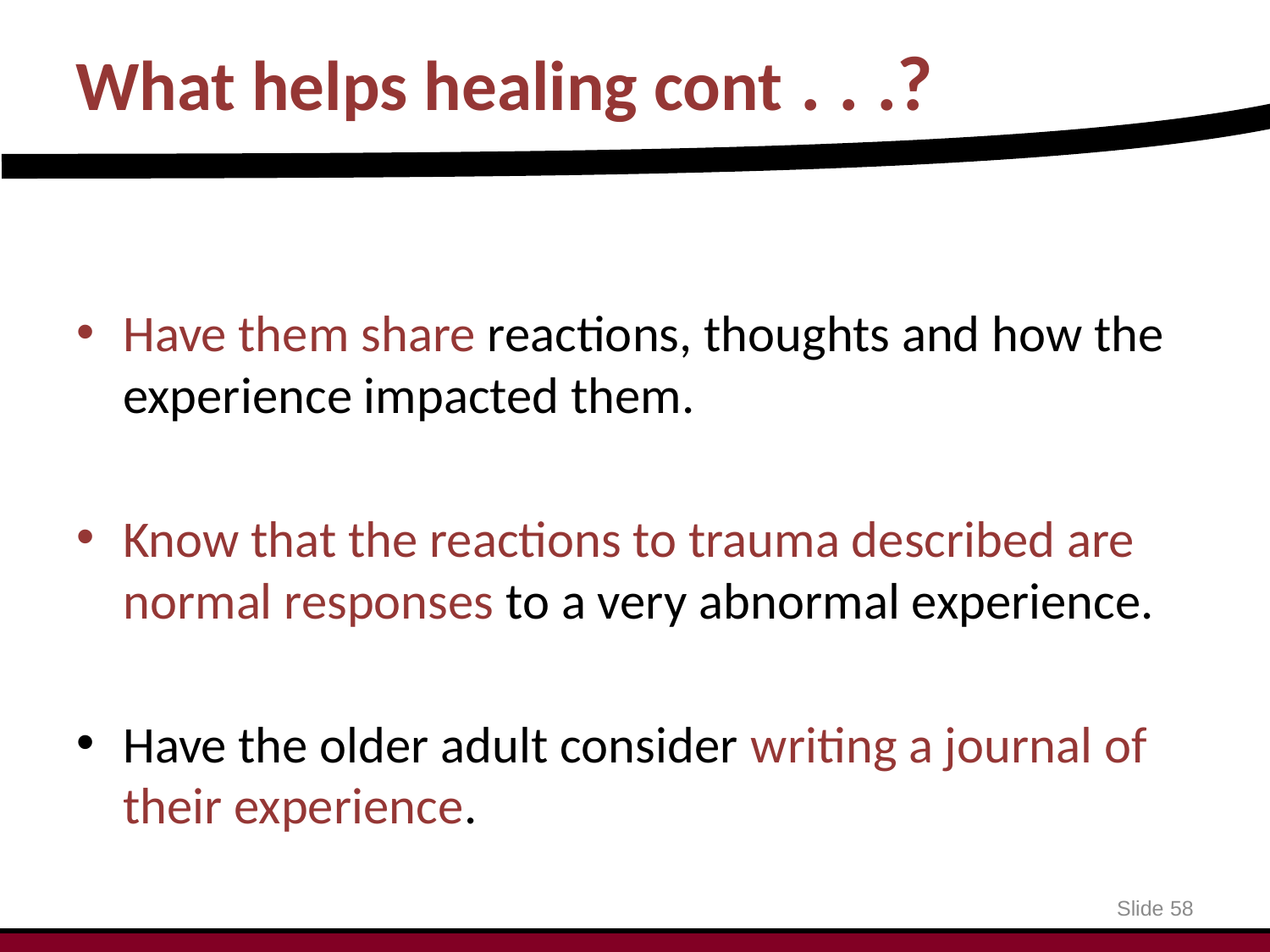

# What helps healing cont . . .?

Have them share reactions, thoughts and how the experience impacted them.

Know that the reactions to trauma described are normal responses to a very abnormal experience.

Have the older adult consider writing a journal of their experience.

Slide 58